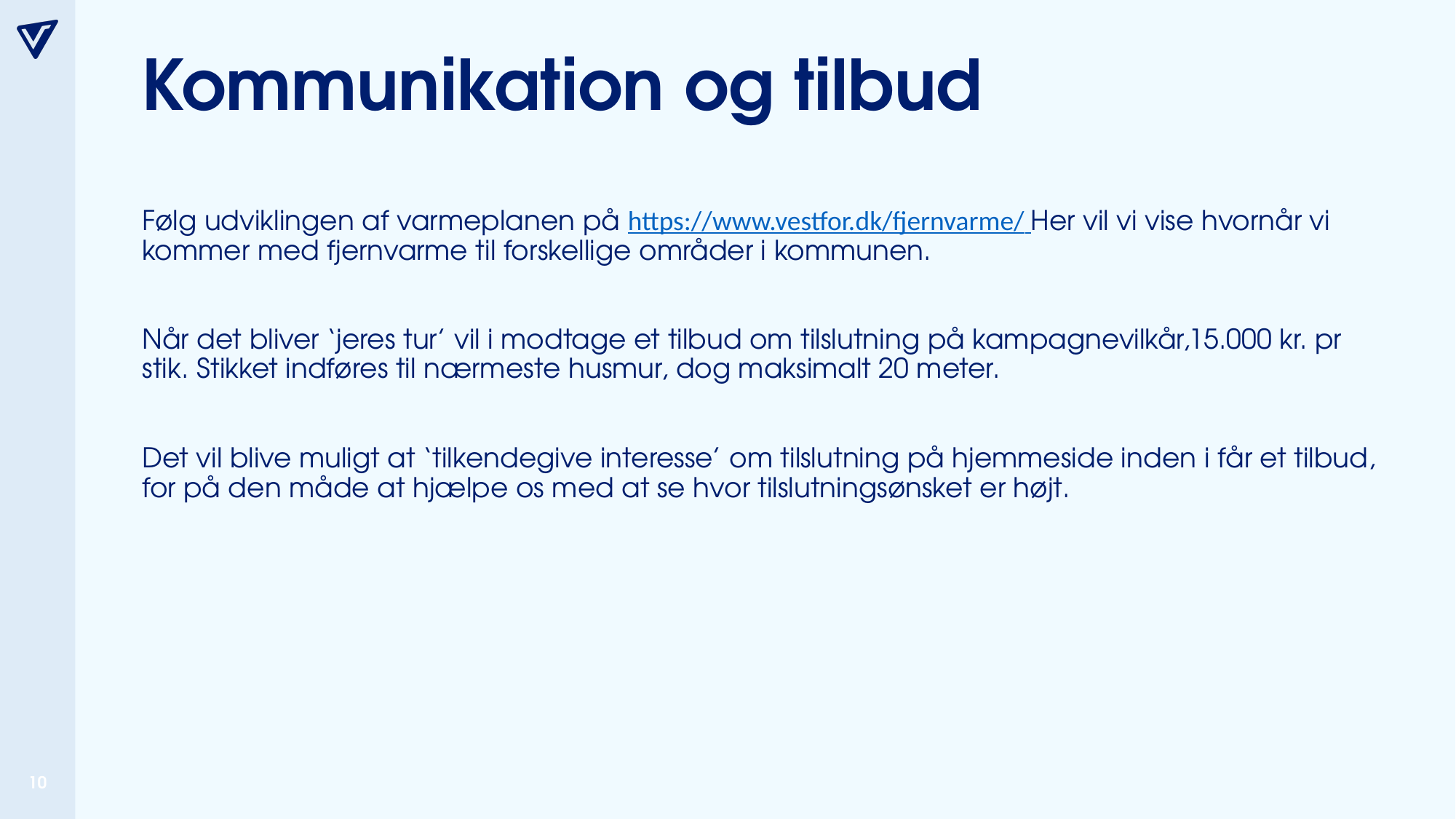

# Kommunikation og tilbud
Følg udviklingen af varmeplanen på https://www.vestfor.dk/fjernvarme/ Her vil vi vise hvornår vi kommer med fjernvarme til forskellige områder i kommunen.

Når det bliver ‘jeres tur’ vil i modtage et tilbud om tilslutning på kampagnevilkår,15.000 kr. pr stik. Stikket indføres til nærmeste husmur, dog maksimalt 20 meter.

Det vil blive muligt at ‘tilkendegive interesse’ om tilslutning på hjemmeside inden i får et tilbud, for på den måde at hjælpe os med at se hvor tilslutningsønsket er højt.

10